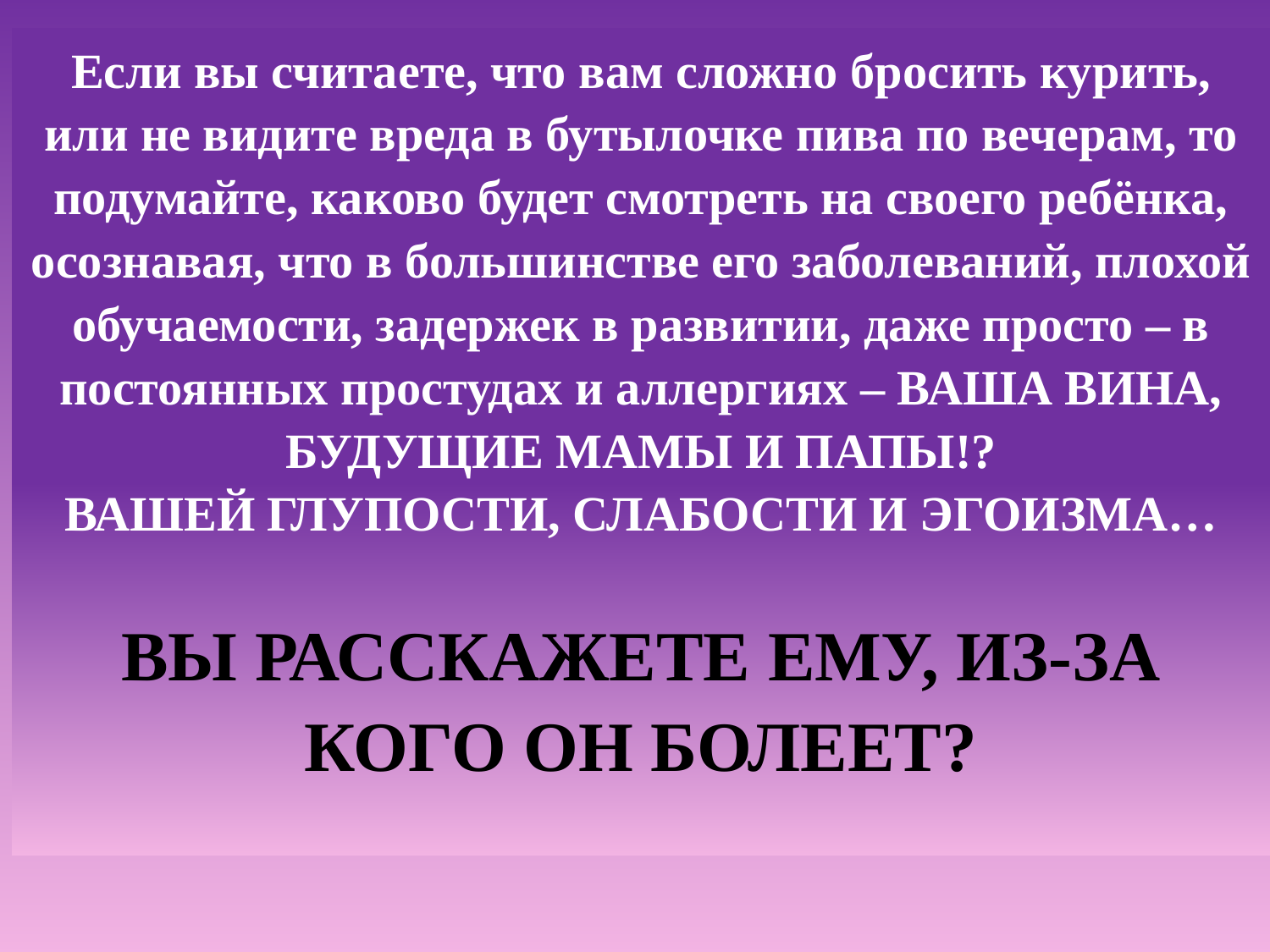

Если вы считаете, что вам сложно бросить курить, или не видите вреда в бутылочке пива по вечерам, то подумайте, каково будет смотреть на своего ребёнка, осознавая, что в большинстве его заболеваний, плохой обучаемости, задержек в развитии, даже просто – в постоянных простудах и аллергиях – ВАША ВИНА, БУДУЩИЕ МАМЫ И ПАПЫ!?
ВАШЕЙ ГЛУПОСТИ, СЛАБОСТИ И ЭГОИЗМА…

ВЫ РАССКАЖЕТЕ ЕМУ, ИЗ-ЗА КОГО ОН БОЛЕЕТ?